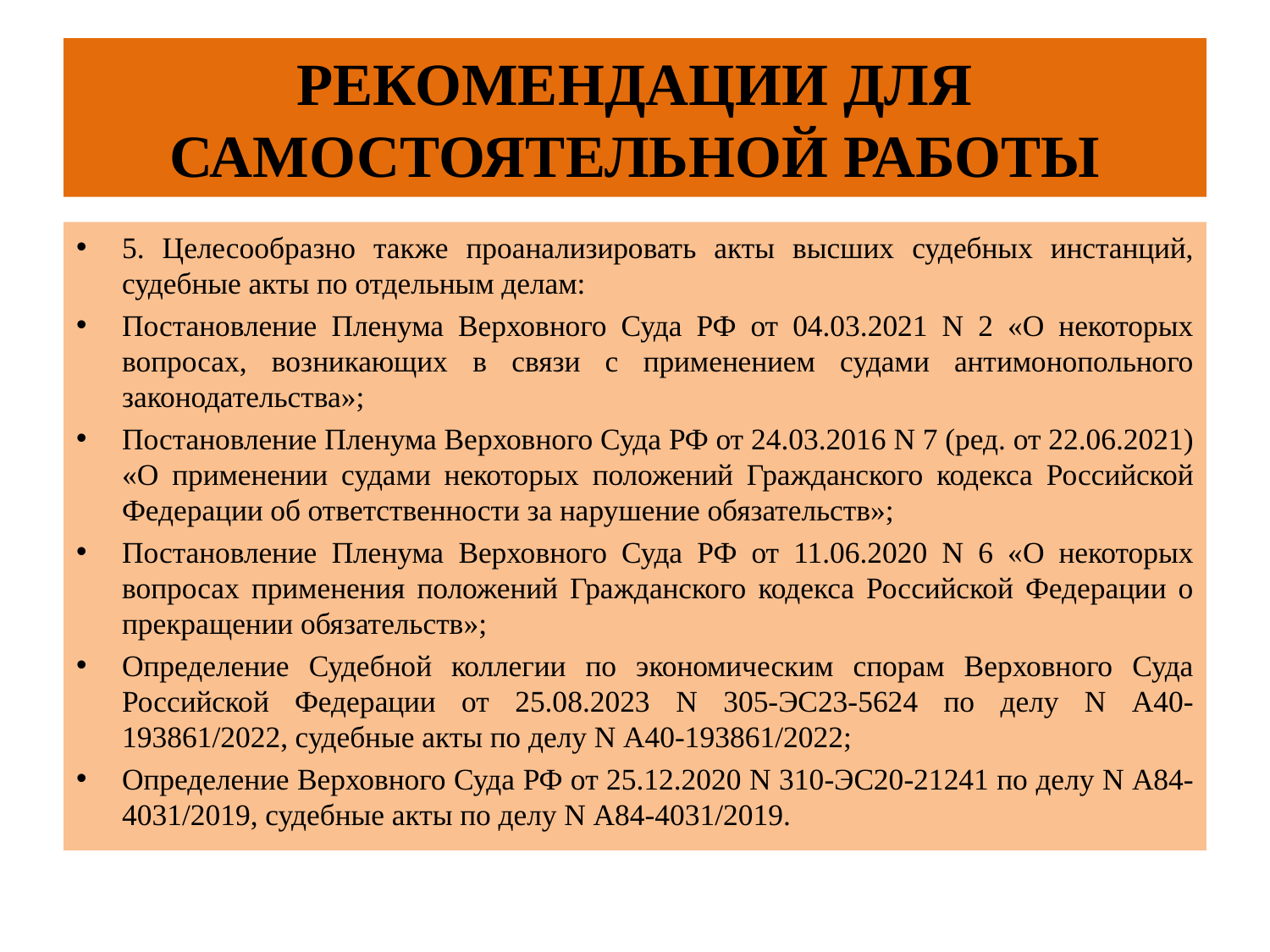

# РЕКОМЕНДАЦИИ ДЛЯ САМОСТОЯТЕЛЬНОЙ РАБОТЫ
5. Целесообразно также проанализировать акты высших судебных инстанций, судебные акты по отдельным делам:
Постановление Пленума Верховного Суда РФ от 04.03.2021 N 2 «О некоторых вопросах, возникающих в связи с применением судами антимонопольного законодательства»;
Постановление Пленума Верховного Суда РФ от 24.03.2016 N 7 (ред. от 22.06.2021) «О применении судами некоторых положений Гражданского кодекса Российской Федерации об ответственности за нарушение обязательств»;
Постановление Пленума Верховного Суда РФ от 11.06.2020 N 6 «О некоторых вопросах применения положений Гражданского кодекса Российской Федерации о прекращении обязательств»;
Определение Судебной коллегии по экономическим спорам Верховного Суда Российской Федерации от 25.08.2023 N 305-ЭС23-5624 по делу N А40-193861/2022, судебные акты по делу N А40-193861/2022;
Определение Верховного Суда РФ от 25.12.2020 N 310-ЭС20-21241 по делу N А84-4031/2019, судебные акты по делу N А84-4031/2019.